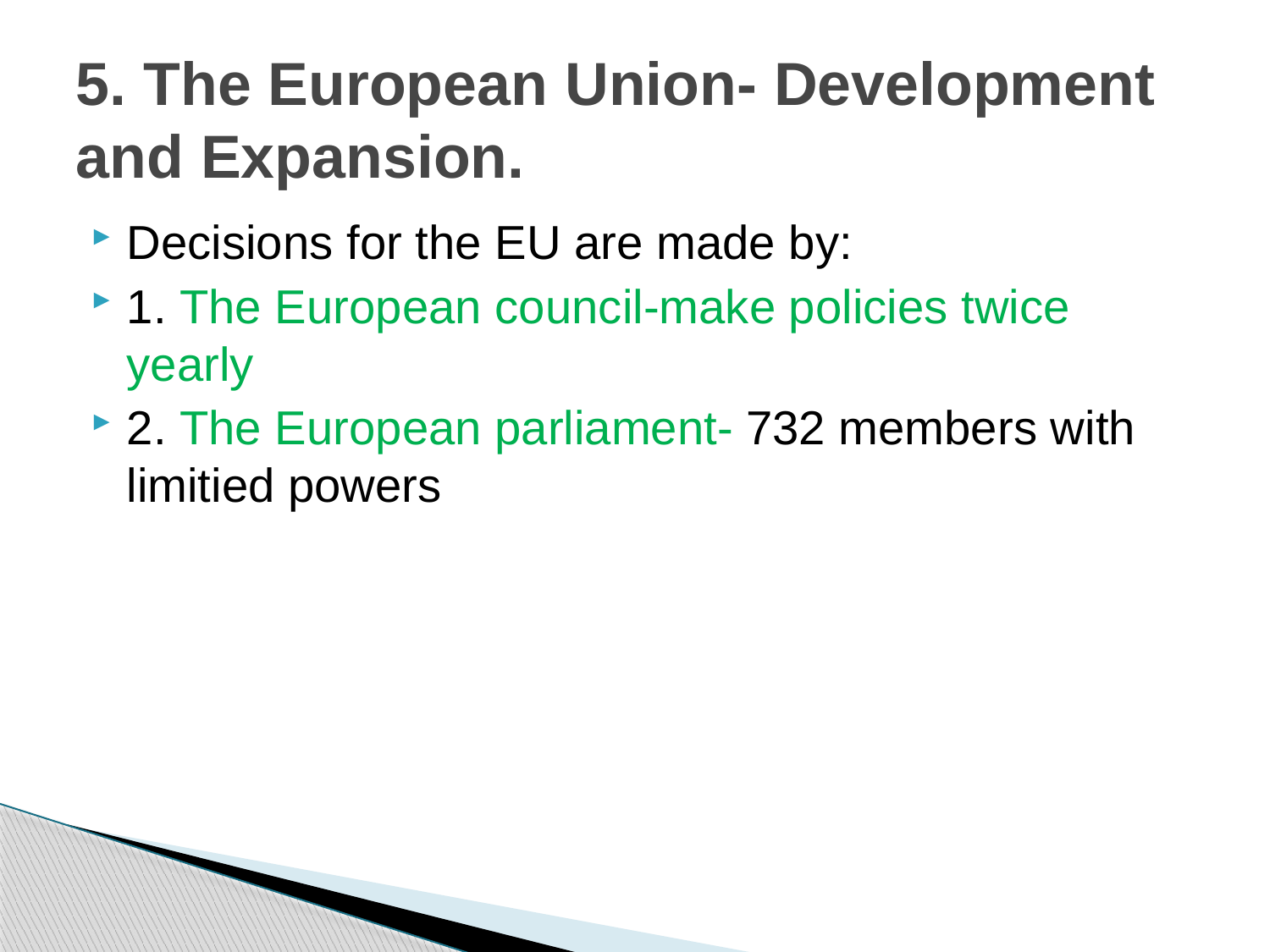

# 5. The European Union- Development and Expansion.
Decisions for the EU are made by:
1. The European council-make policies twice yearly
2. The European parliament- 732 members with limitied powers